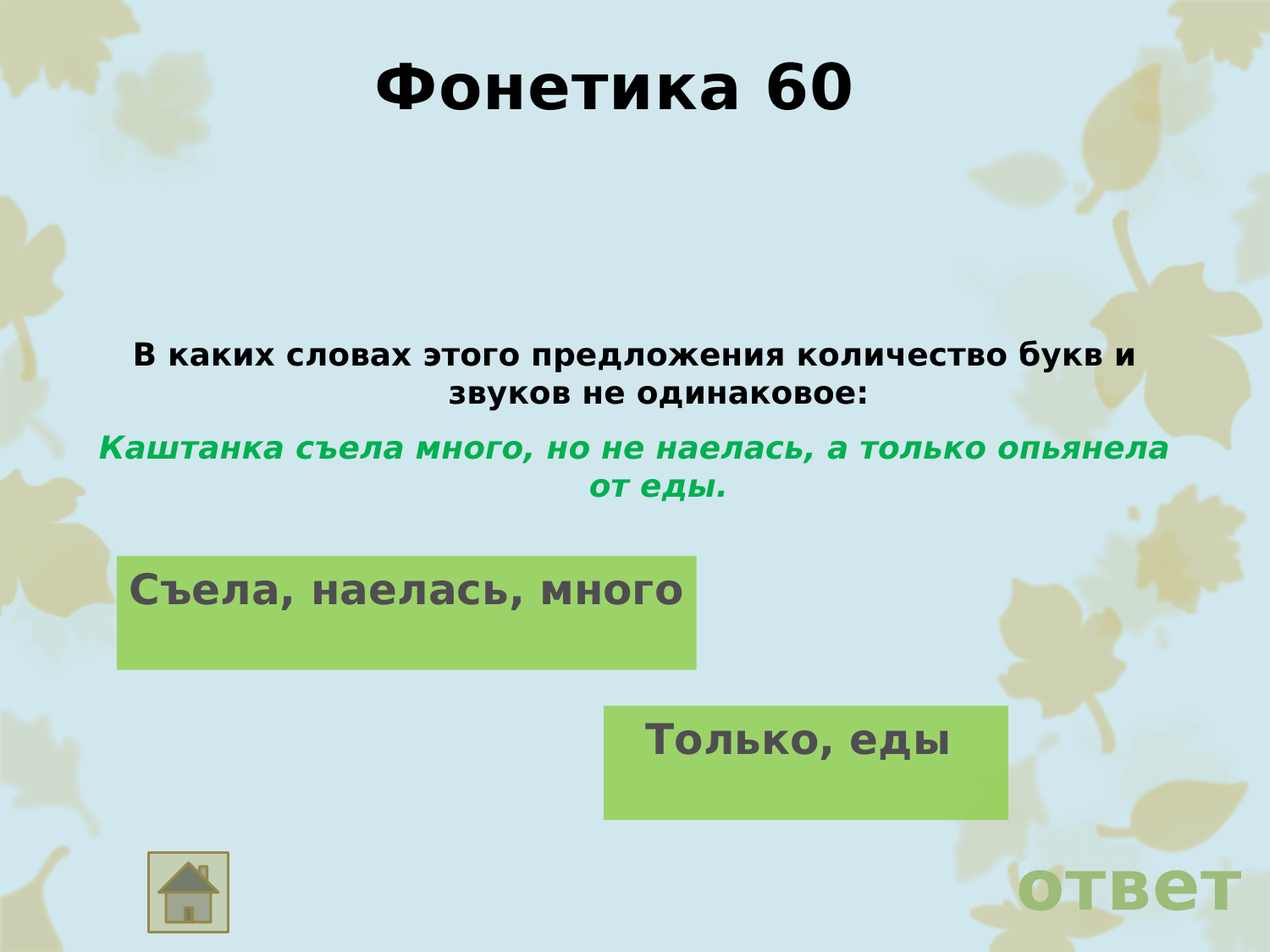

Фонетика 60
В каких словах этого предложения количество букв и звуков не одинаковое:
Каштанка съела много, но не наелась, а только опьянела от еды.
Съела, наелась, много

  Только, еды

ответ